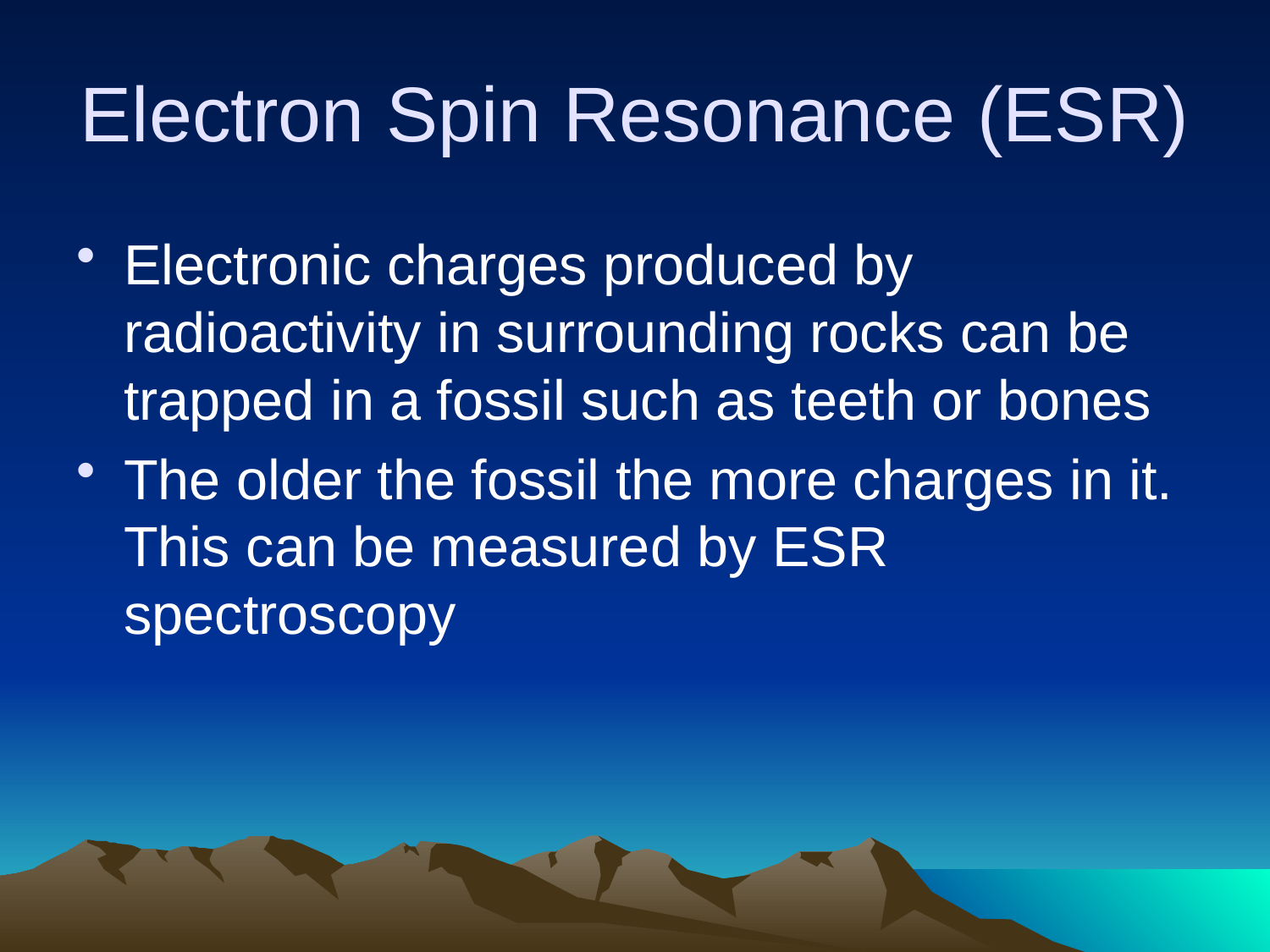

# Electron Spin Resonance (ESR)
Electronic charges produced by radioactivity in surrounding rocks can be trapped in a fossil such as teeth or bones
The older the fossil the more charges in it. This can be measured by ESR spectroscopy